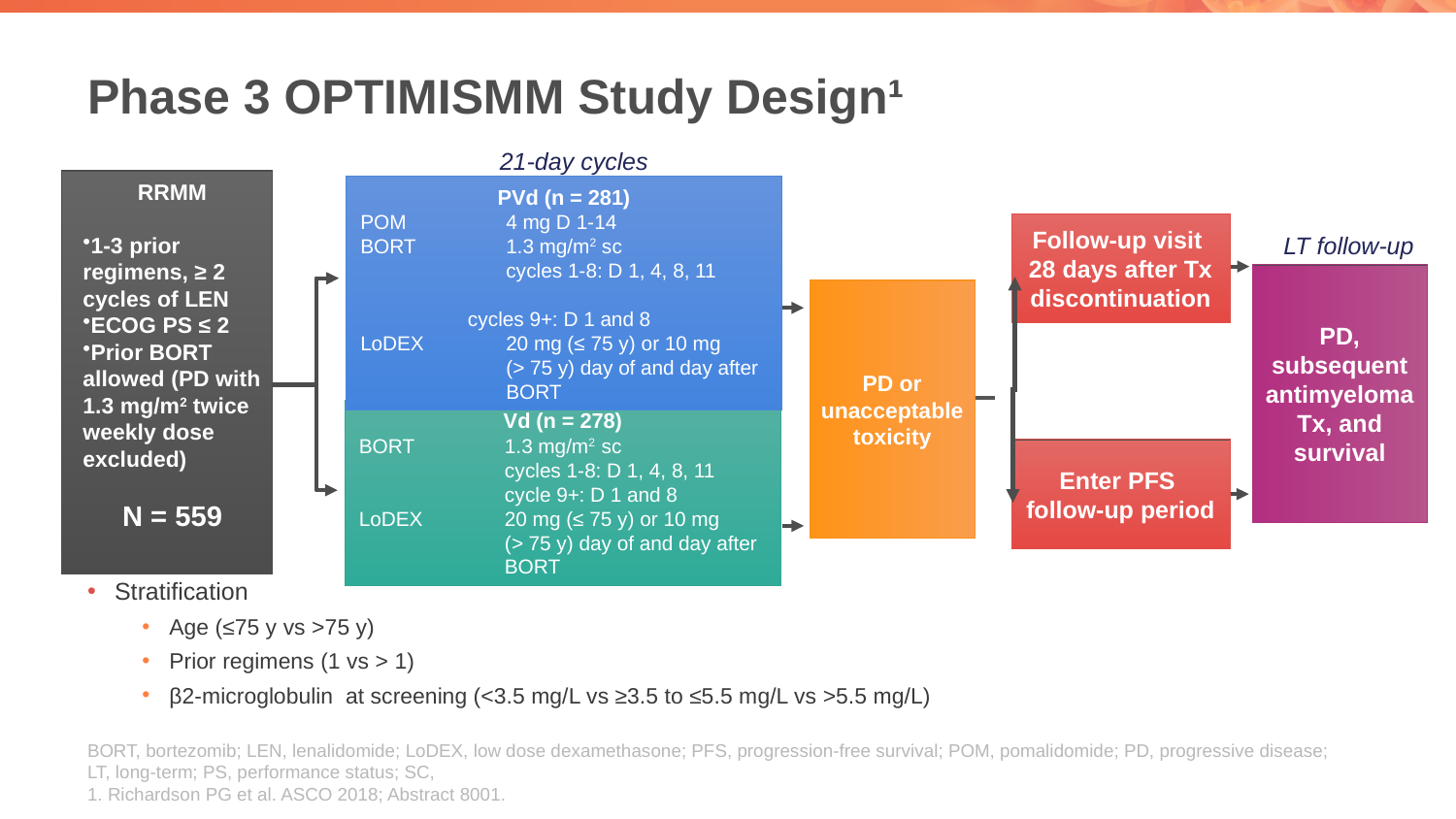

# Phase 3 OPTIMISMM Study Design¹
21-day cycles

RRMM

1-3 prior regimens, ≥ 2 cycles of LEN
ECOG PS ≤ 2
Prior BORT allowed (PD with 1.3 mg/m2 twice weekly dose excluded)

N = 559
PVd (n = 281)
POM	4 mg D 1-14
BORT	1.3 mg/m2 sc
	cycles 1-8: D 1, 4, 8, 11
                                  cycles 9+: D 1 and 8
LoDEX	20 mg (≤ 75 y) or 10 mg
	(> 75 y) day of and day after 	BORT
Follow-up visit
28 days after Tx discontinuation
LT follow-up
PD, subsequent antimyeloma Tx, and survival
PD or unacceptable toxicity
Vd (n = 278)
BORT	1.3 mg/m2  sc
	cycles 1-8: D 1, 4, 8, 11
	cycle 9+: D 1 and 8
LoDEX	20 mg (≤ 75 y) or 10 mg
	(> 75 y) day of and day after 	BORT
Enter PFS
follow-up period
Stratification
Age (≤75 y vs >75 y)
Prior regimens (1 vs > 1)
β2-microglobulin  at screening (<3.5 mg/L vs ≥3.5 to ≤5.5 mg/L vs >5.5 mg/L)

BORT, bortezomib; LEN, lenalidomide; LoDEX, low dose dexamethasone; PFS, progression-free survival; POM, pomalidomide; PD, progressive disease; LT, long-term; PS, performance status; SC,
1. Richardson PG et al. ASCO 2018; Abstract 8001.